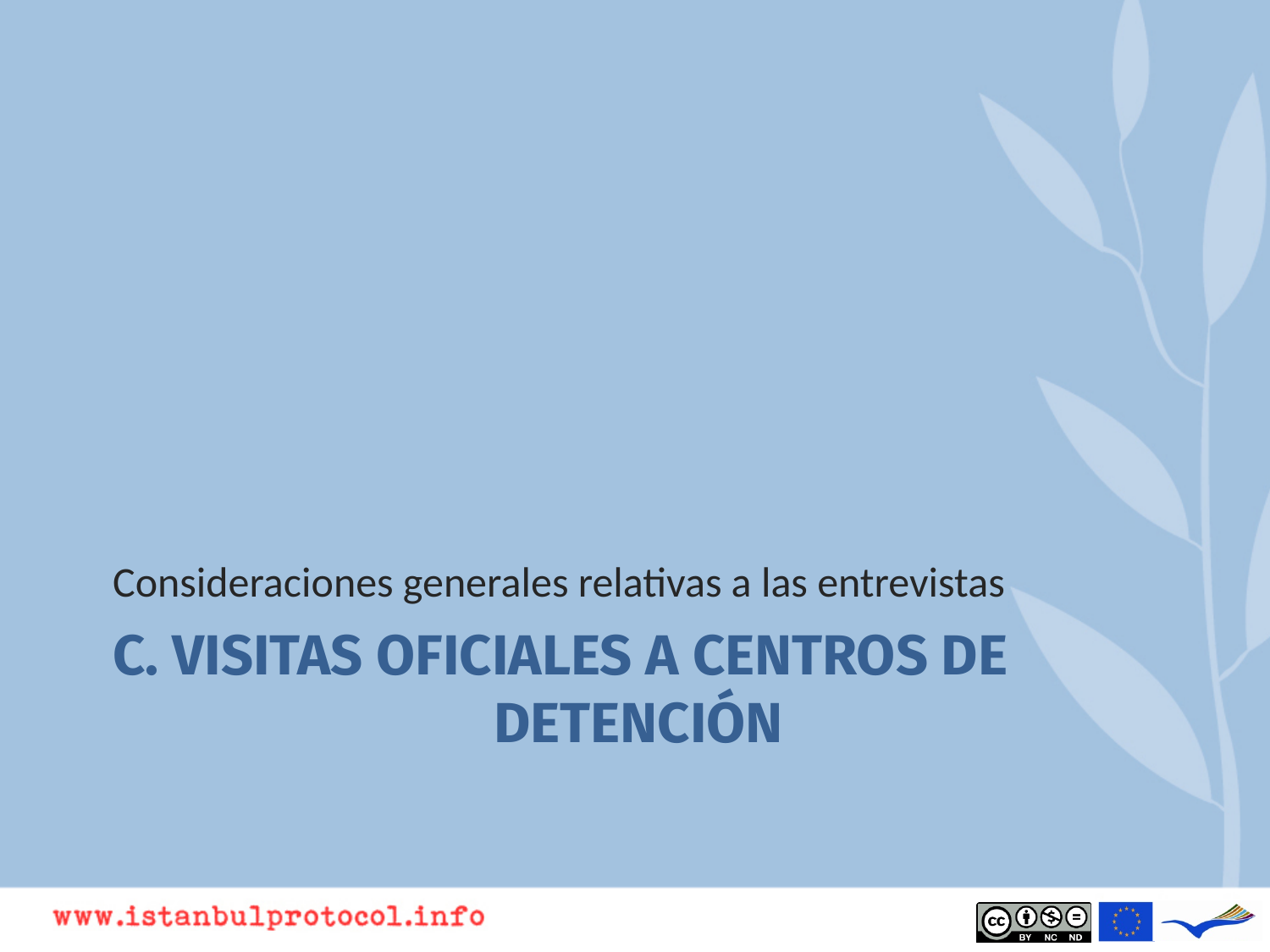

Consideraciones generales relativas a las entrevistas
# C. Visitas oficiales a centros de 				detención